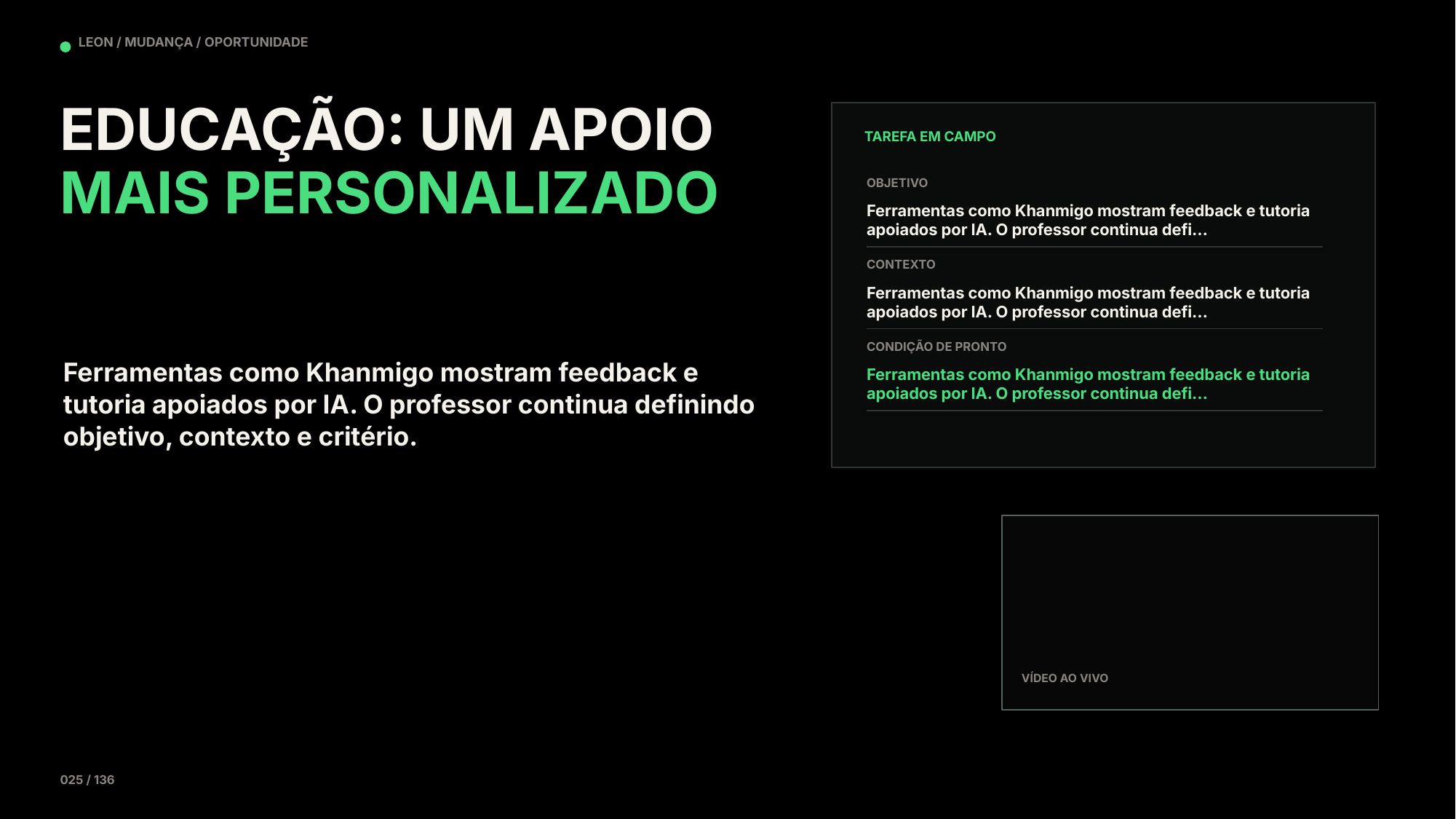

LEON / MUDANÇA / OPORTUNIDADE

EDUCAÇÃO: UM APOIO MAIS PERSONALIZADO

TAREFA EM CAMPO
OBJETIVO
Ferramentas como Khanmigo mostram feedback e tutoria apoiados por IA. O professor continua defi…
CONTEXTO
Ferramentas como Khanmigo mostram feedback e tutoria apoiados por IA. O professor continua defi…
CONDIÇÃO DE PRONTO
Ferramentas como Khanmigo mostram feedback e tutoria apoiados por IA. O professor continua definindo objetivo, contexto e critério.
Ferramentas como Khanmigo mostram feedback e tutoria apoiados por IA. O professor continua defi…

VÍDEO AO VIVO
025 / 136